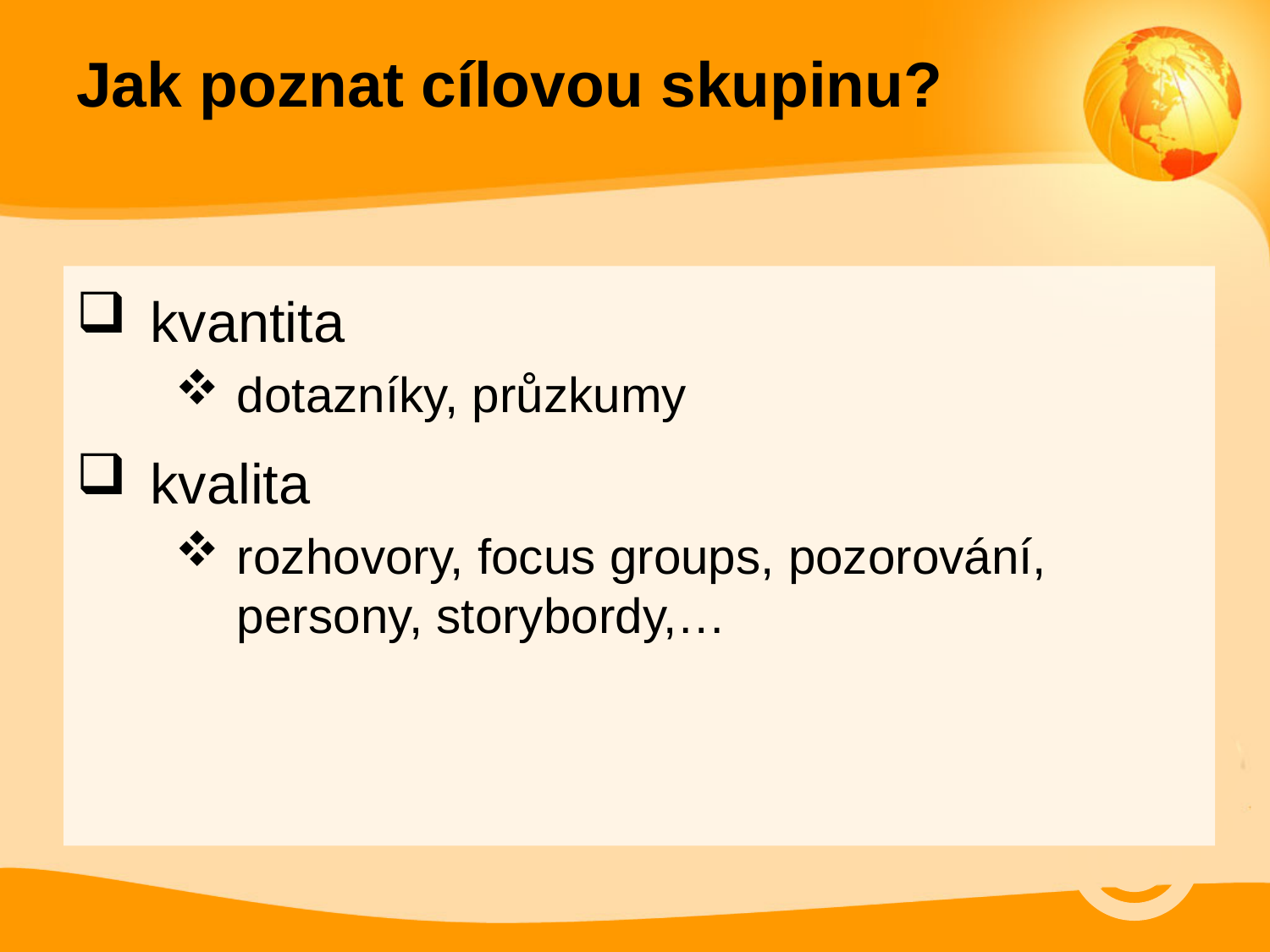

# Jak poznat cílovou skupinu?
kvantita
dotazníky, průzkumy
kvalita
rozhovory, focus groups, pozorování, persony, storybordy,…